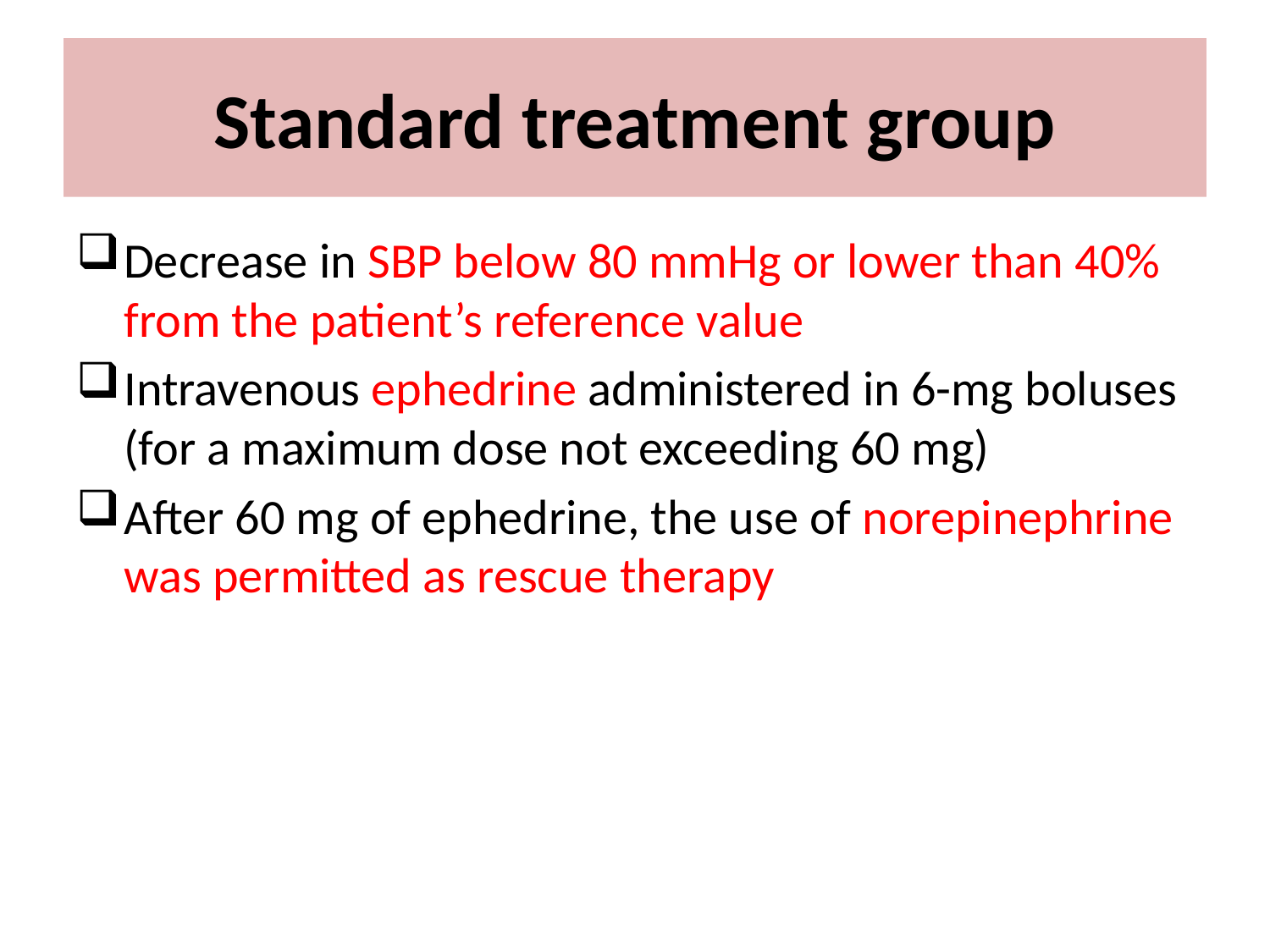

# Standard treatment group
Decrease in SBP below 80 mmHg or lower than 40% from the patient’s reference value
Intravenous ephedrine administered in 6-mg boluses (for a maximum dose not exceeding 60 mg)
After 60 mg of ephedrine, the use of norepinephrine was permitted as rescue therapy